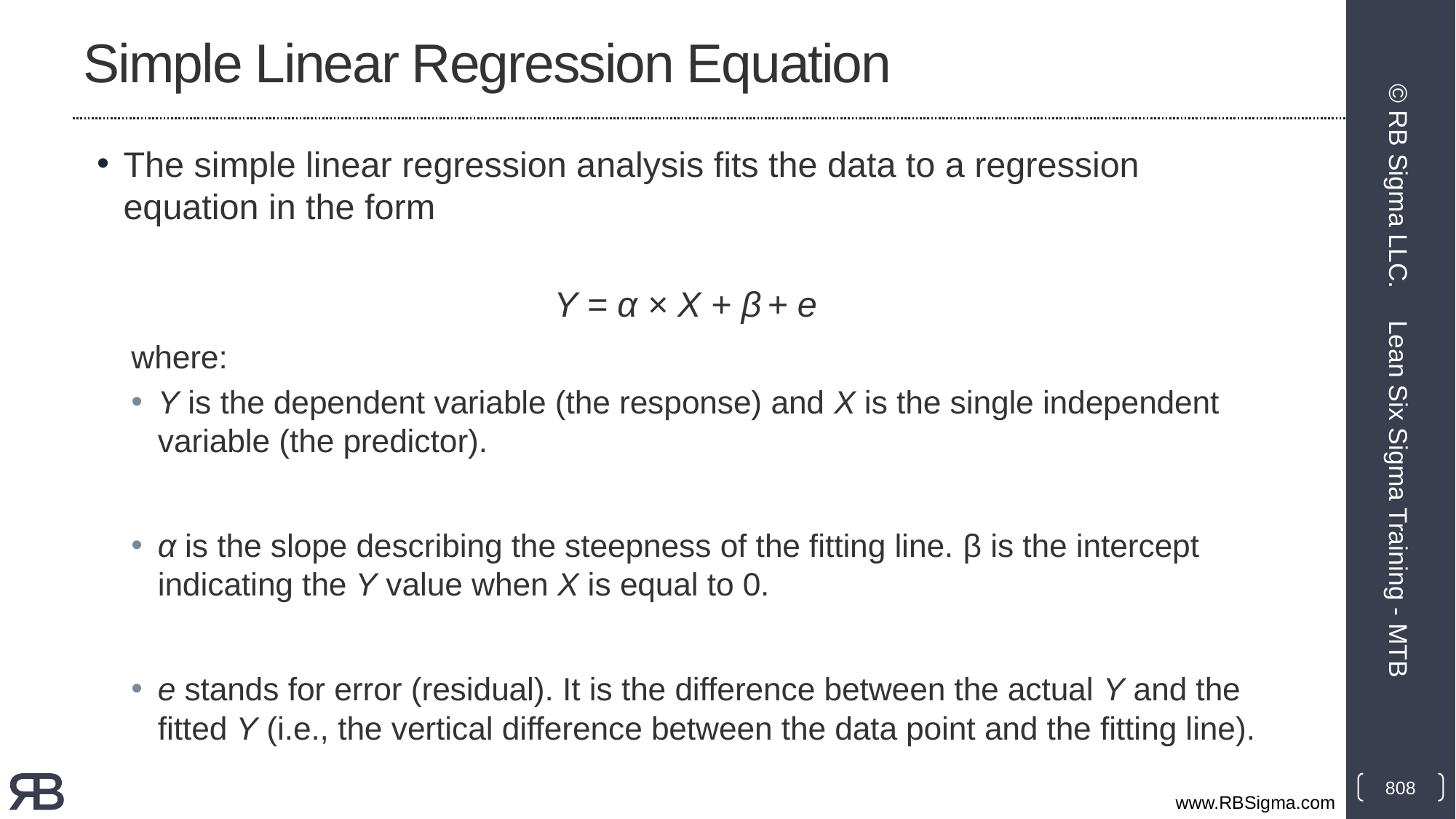

# Simple Linear Regression Equation
The simple linear regression analysis fits the data to a regression equation in the form
Y = α × X + β + e
where:
Y is the dependent variable (the response) and X is the single independent variable (the predictor).

α is the slope describing the steepness of the fitting line. β is the intercept indicating the Y value when X is equal to 0.

e stands for error (residual). It is the difference between the actual Y and the fitted Y (i.e., the vertical difference between the data point and the fitting line).

© RB Sigma LLC.
Lean Six Sigma Training - MTB
808